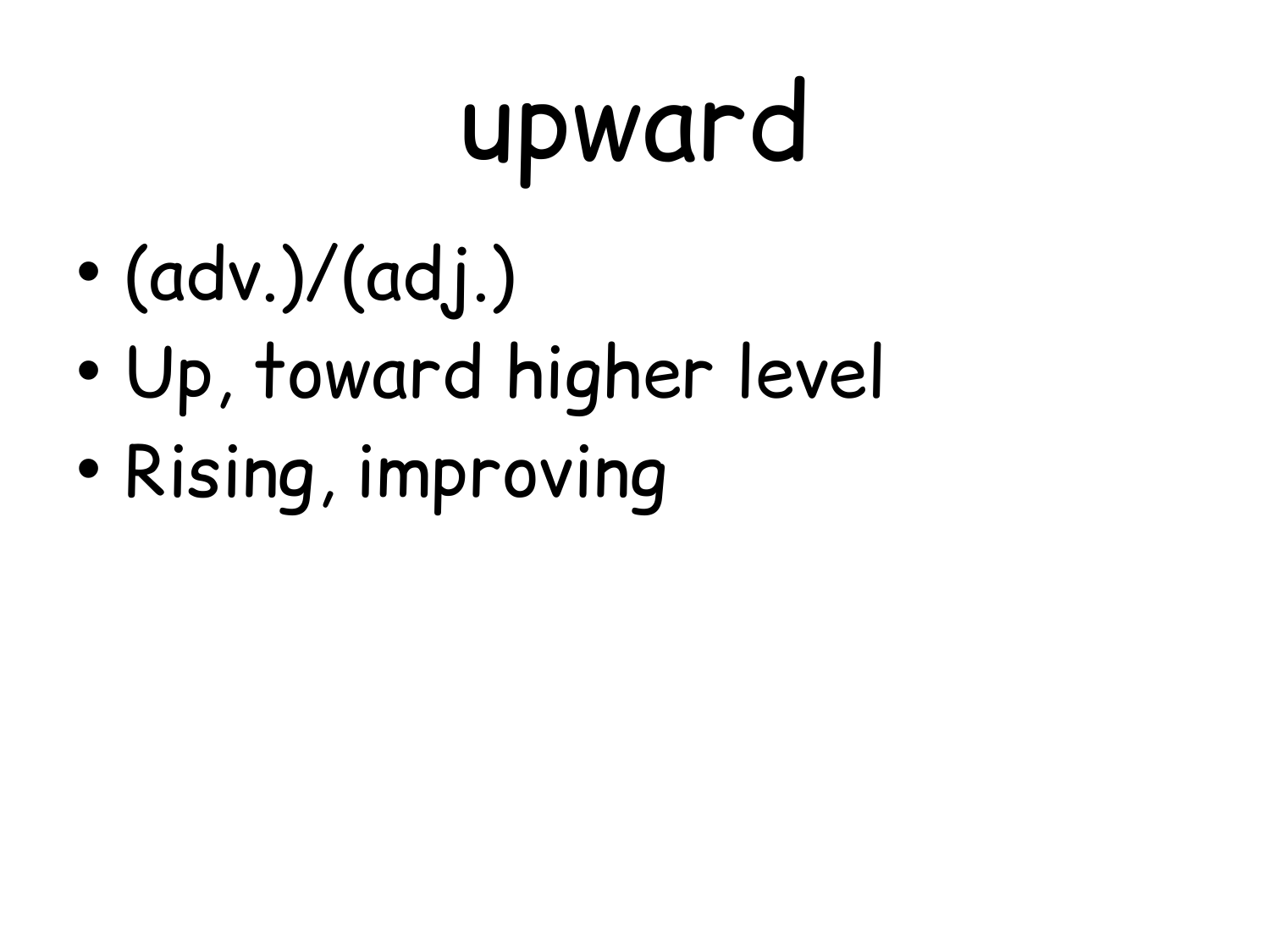

# upward
(adv.)/(adj.)
Up, toward higher level
Rising, improving